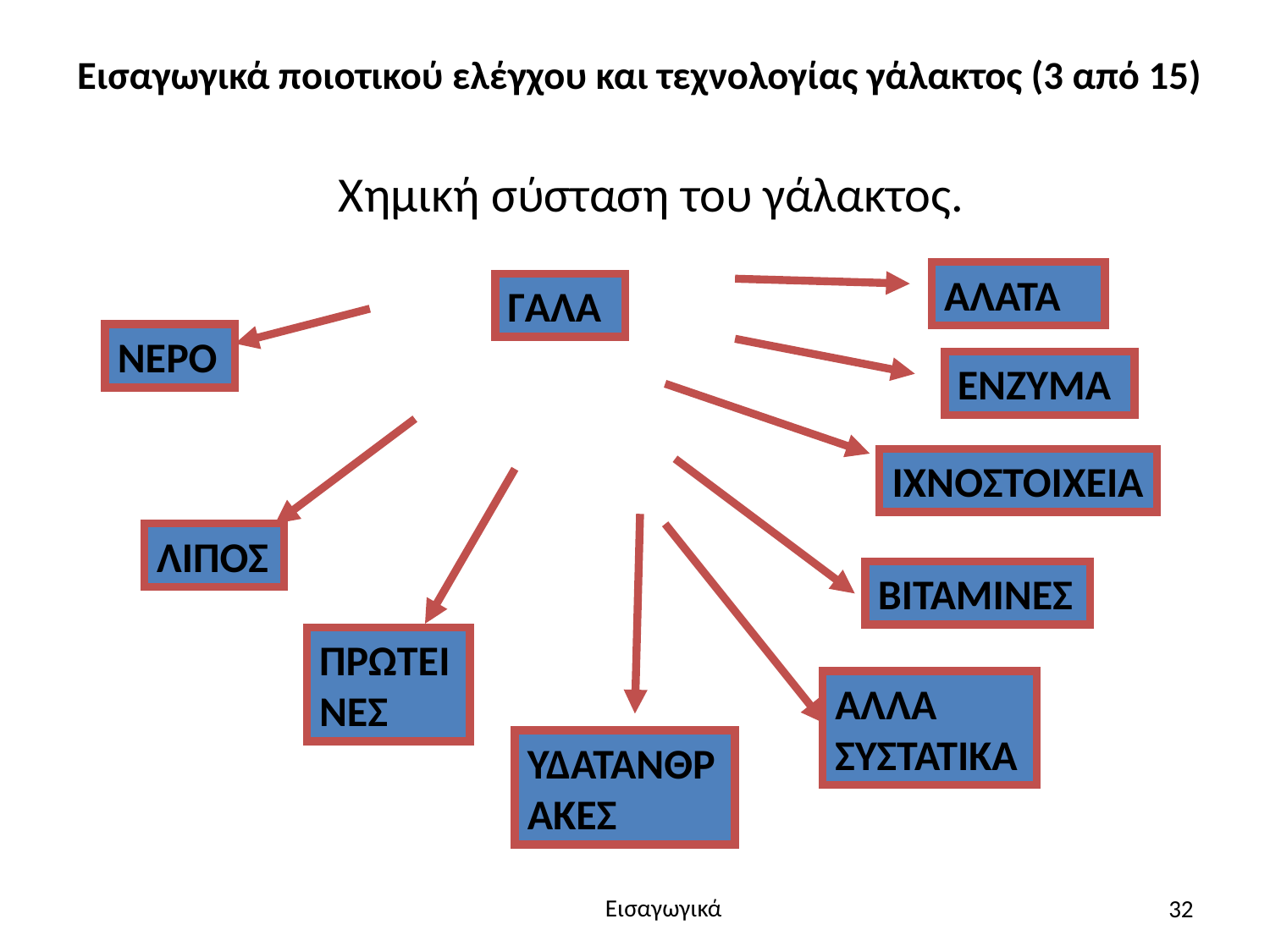

# Εισαγωγικά ποιοτικού ελέγχου και τεχνολογίας γάλακτος (3 από 15)
Χημική σύσταση του γάλακτος.
ΑΛΑΤΑ
ΓΑΛΑ

ΝΕΡΟ

ΕΝΖΥΜΑ

ΙΧΝΟΣΤΟΙΧΕΙΑ

ΛΙΠΟΣ

ΒΙΤΑΜΙΝΕΣ
ΠΡΩΤΕΙΝΕΣ
ΑΛΛΑ ΣΥΣΤΑΤΙΚΑ
ΥΔΑΤΑΝΘΡΑΚΕΣ
32
Εισαγωγικά